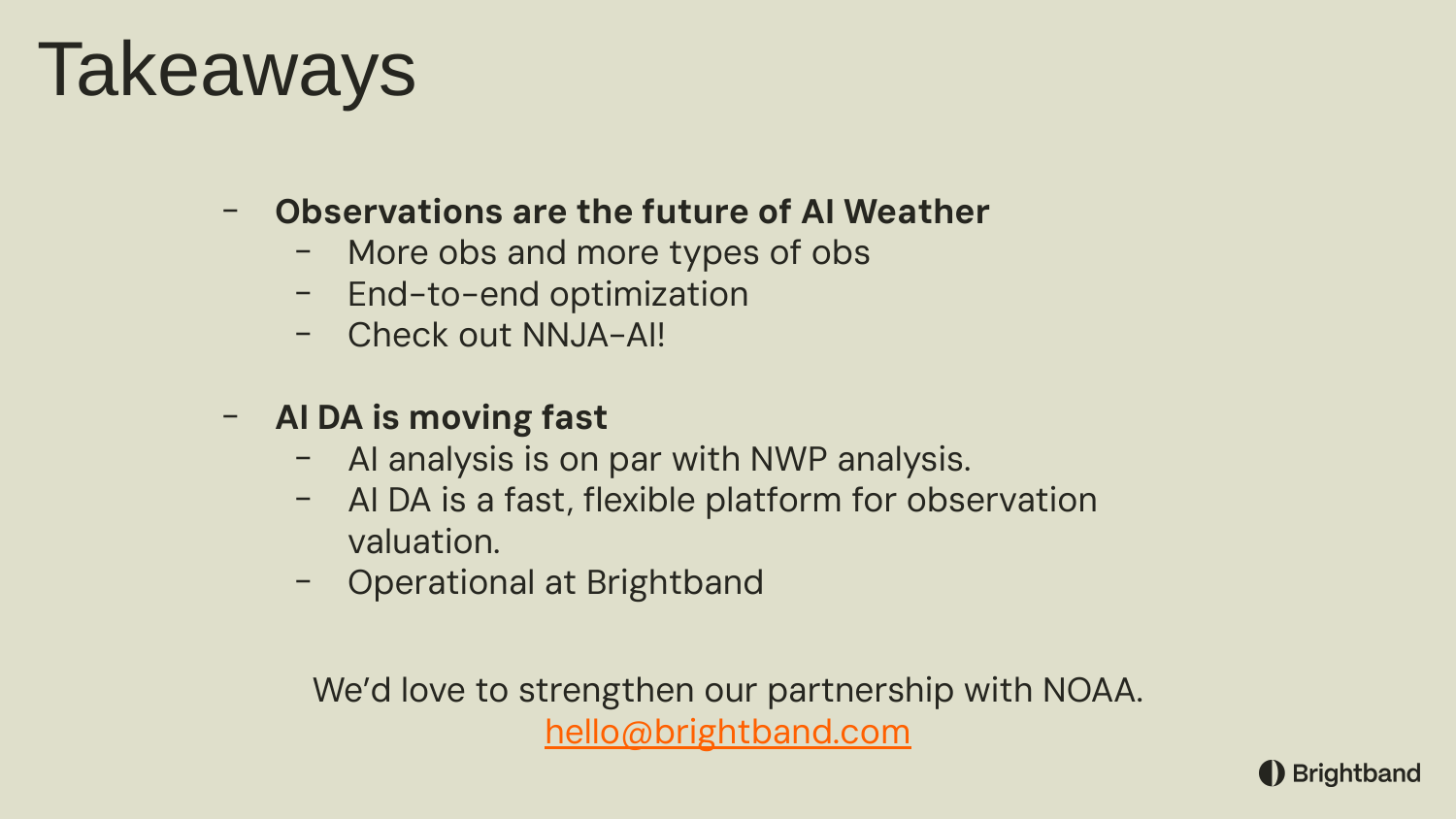

# Takeaways

Observations are the future of AI Weather
More obs and more types of obs
End-to-end optimization
Check out NNJA-AI!

AI DA is moving fast
AI analysis is on par with NWP analysis.
AI DA is a fast, flexible platform for observation valuation.
Operational at Brightband

We’d love to strengthen our partnership with NOAA.
hello@brightband.com